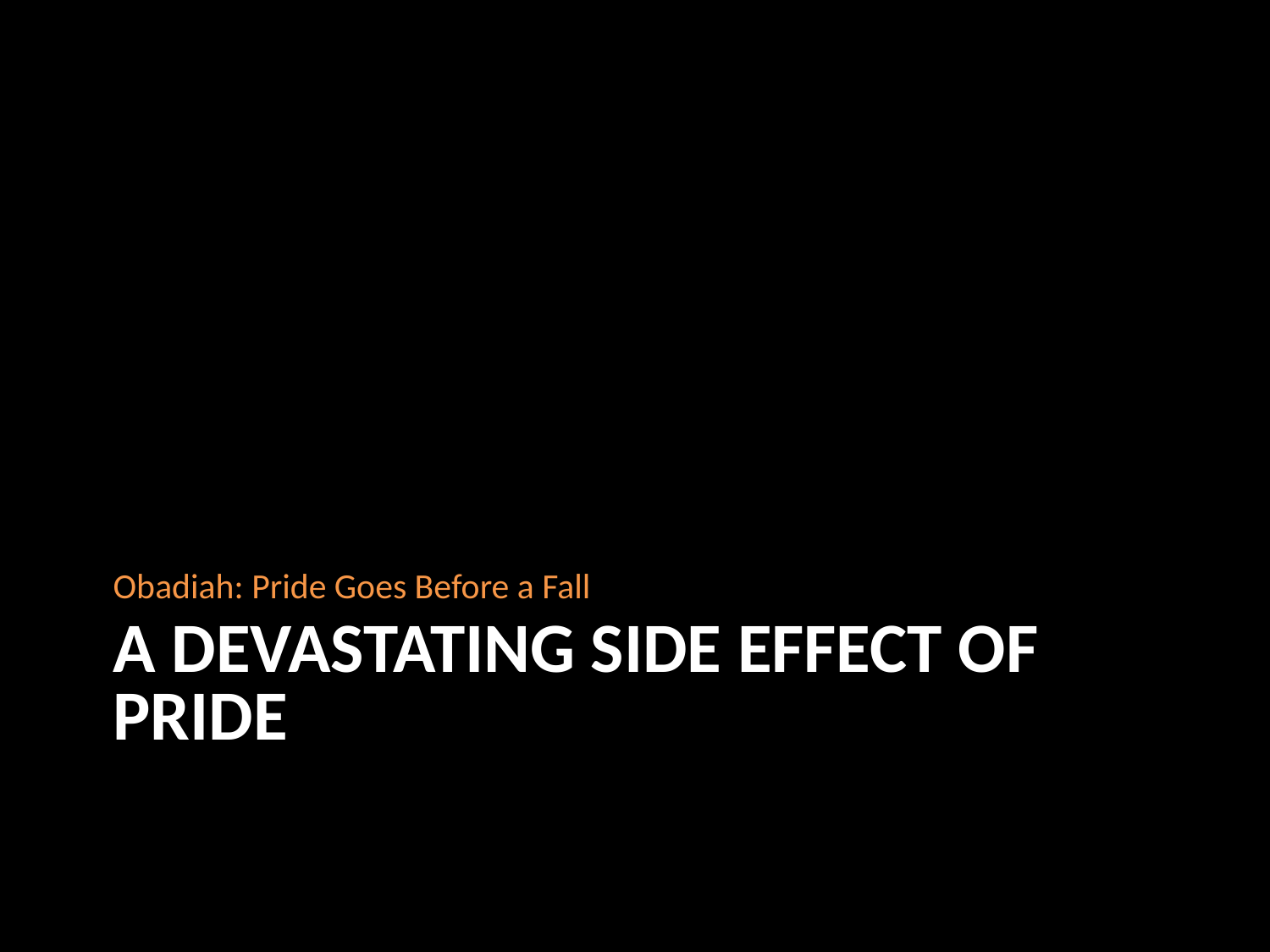

Obadiah: Pride Goes Before a Fall
# A devastating side effect of pride